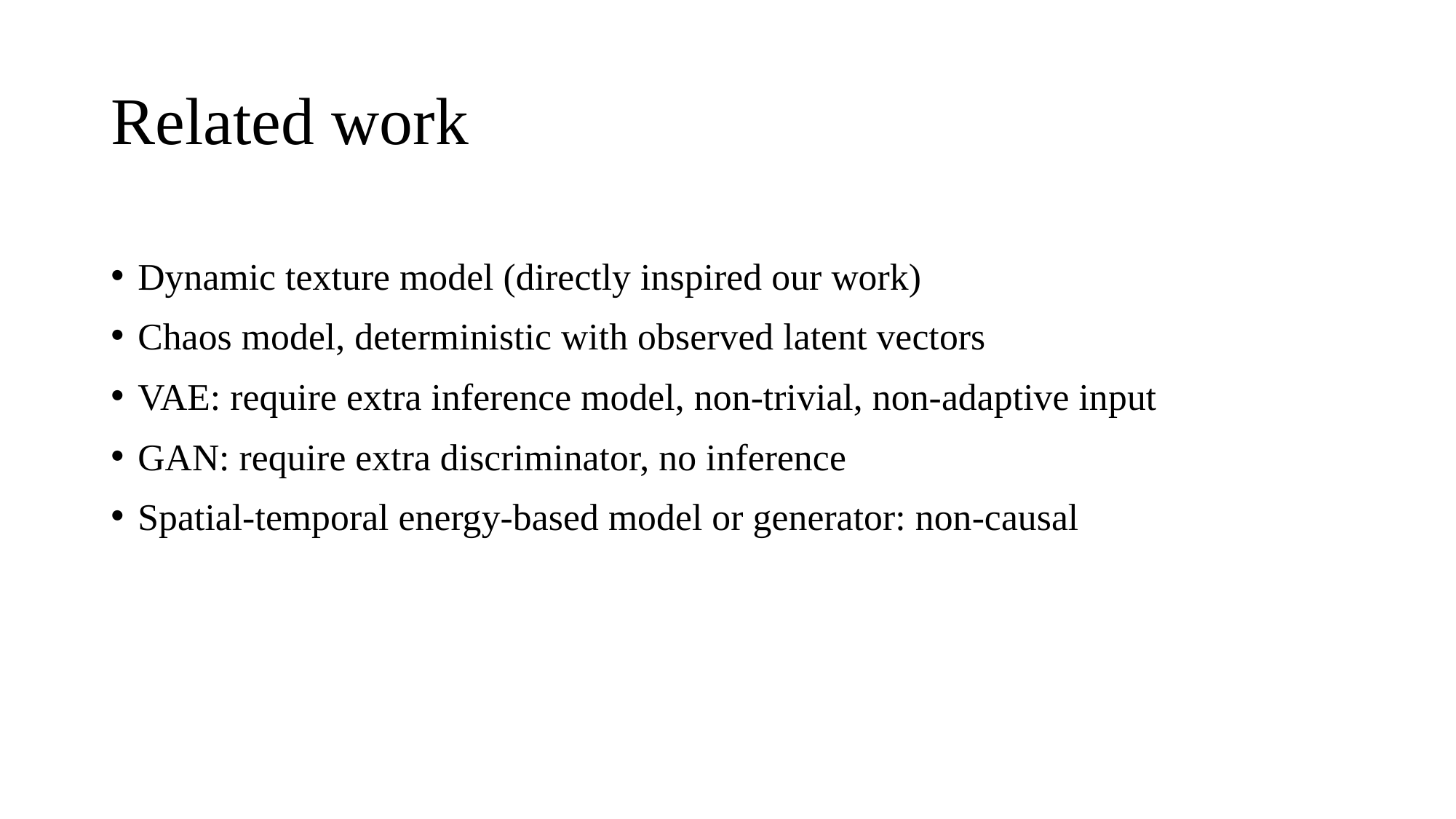

# Related work

Dynamic texture model (directly inspired our work)
Chaos model, deterministic with observed latent vectors
VAE: require extra inference model, non-trivial, non-adaptive input
GAN: require extra discriminator, no inference
Spatial-temporal energy-based model or generator: non-causal